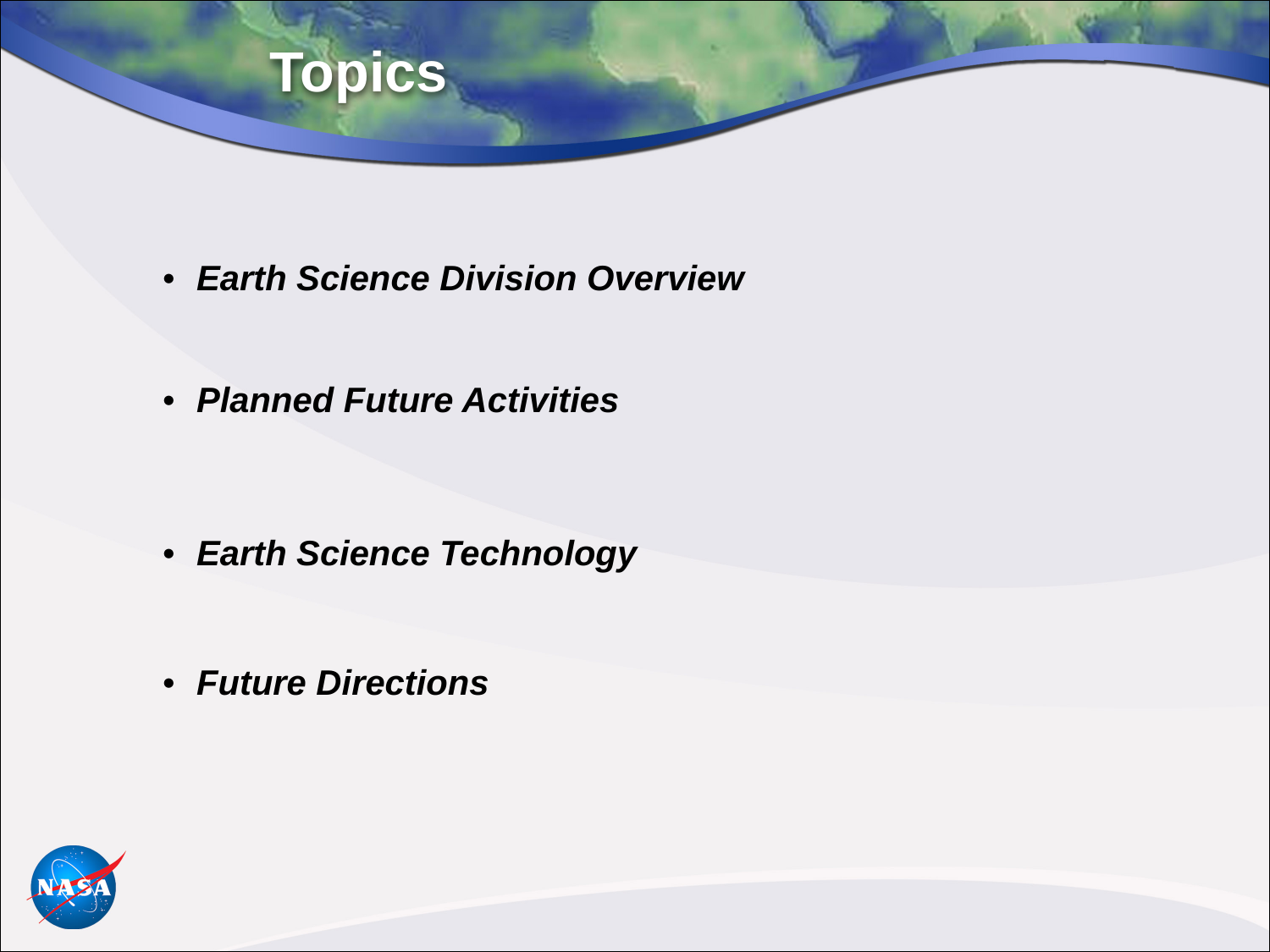

Topics

Earth Science Division Overview

Planned Future Activities

Earth Science Technology

Future Directions